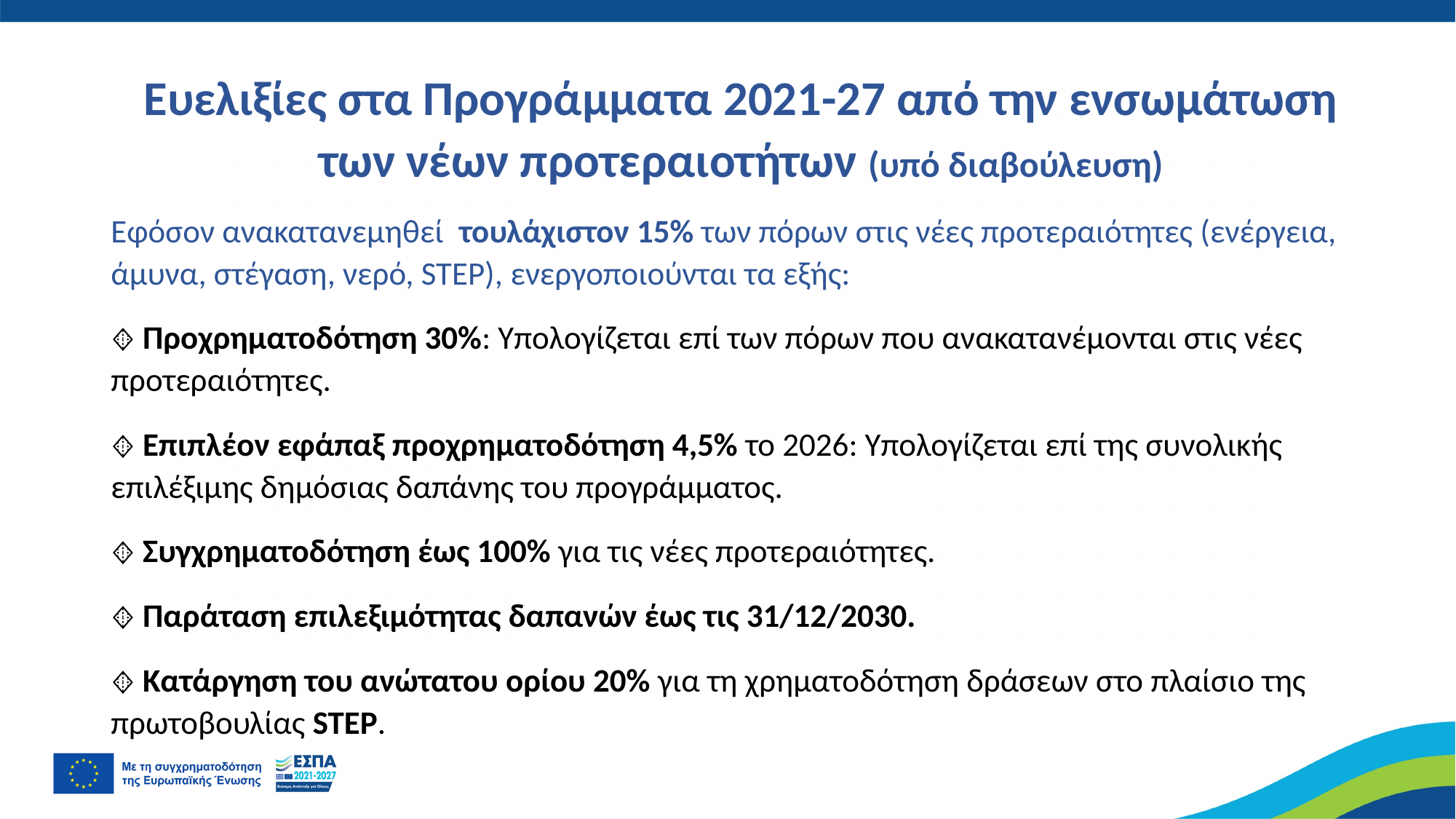

# Ευελιξίες στα Προγράμματα 2021-27 από την ενσωμάτωση των νέων προτεραιοτήτων (υπό διαβούλευση)
Εφόσον ανακατανεμηθεί  τουλάχιστον 15% των πόρων στις νέες προτεραιότητες (ενέργεια, άμυνα, στέγαση, νερό, STEP), ενεργοποιούνται τα εξής:
🔸 Προχρηματοδότηση 30%: Υπολογίζεται επί των πόρων που ανακατανέμονται στις νέες προτεραιότητες.
🔸 Επιπλέον εφάπαξ προχρηματοδότηση 4,5% το 2026: Υπολογίζεται επί της συνολικής επιλέξιμης δημόσιας δαπάνης του προγράμματος.
🔸 Συγχρηματοδότηση έως 100% για τις νέες προτεραιότητες.
🔸 Παράταση επιλεξιμότητας δαπανών έως τις 31/12/2030.
🔸 Κατάργηση του ανώτατου ορίου 20% για τη χρηματοδότηση δράσεων στο πλαίσιο της πρωτοβουλίας STEP.